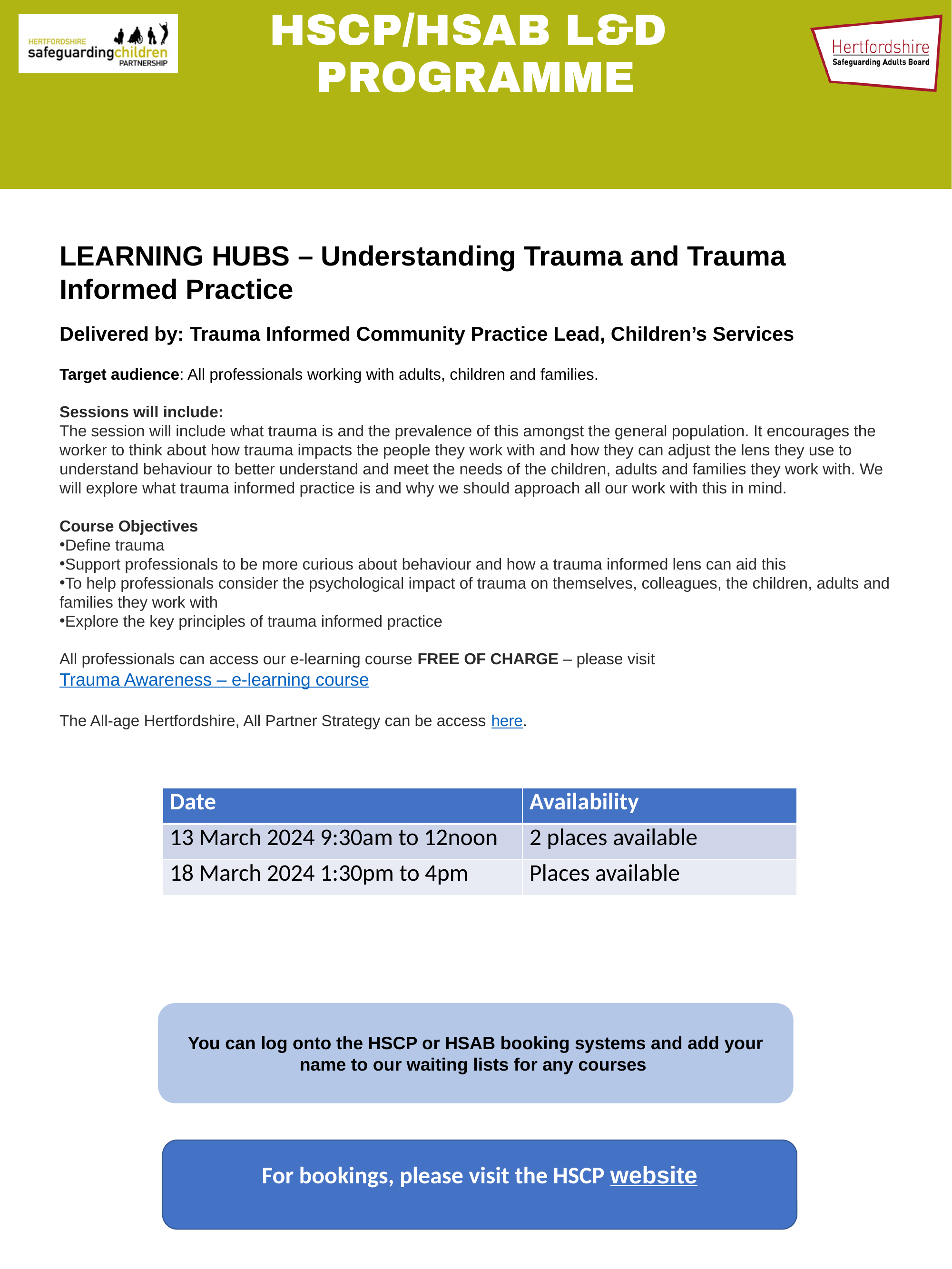

# HSCP/HSAB L&D PROGRAMME
LEARNING HUBS – Understanding Trauma and Trauma Informed Practice

Delivered by: Trauma Informed Community Practice Lead, Children’s Services

Target audience: All professionals working with adults, children and families.

Sessions will include:
The session will include what trauma is and the prevalence of this amongst the general population. It encourages the worker to think about how trauma impacts the people they work with and how they can adjust the lens they use to understand behaviour to better understand and meet the needs of the children, adults and families they work with. We will explore what trauma informed practice is and why we should approach all our work with this in mind.

Course Objectives
Define trauma
Support professionals to be more curious about behaviour and how a trauma informed lens can aid this
To help professionals consider the psychological impact of trauma on themselves, colleagues, the children, adults and families they work with
Explore the key principles of trauma informed practice

All professionals can access our e-learning course FREE OF CHARGE – please visit Trauma Awareness – e-learning course

The All-age Hertfordshire, All Partner Strategy can be access here.

| Date | Availability |
| --- | --- |
| 13 March 2024 9:30am to 12noon | 2 places available |
| 18 March 2024 1:30pm to 4pm | Places available |
You can log onto the HSCP or HSAB booking systems and add your name to our waiting lists for any courses
For bookings, please visit the HSCP website